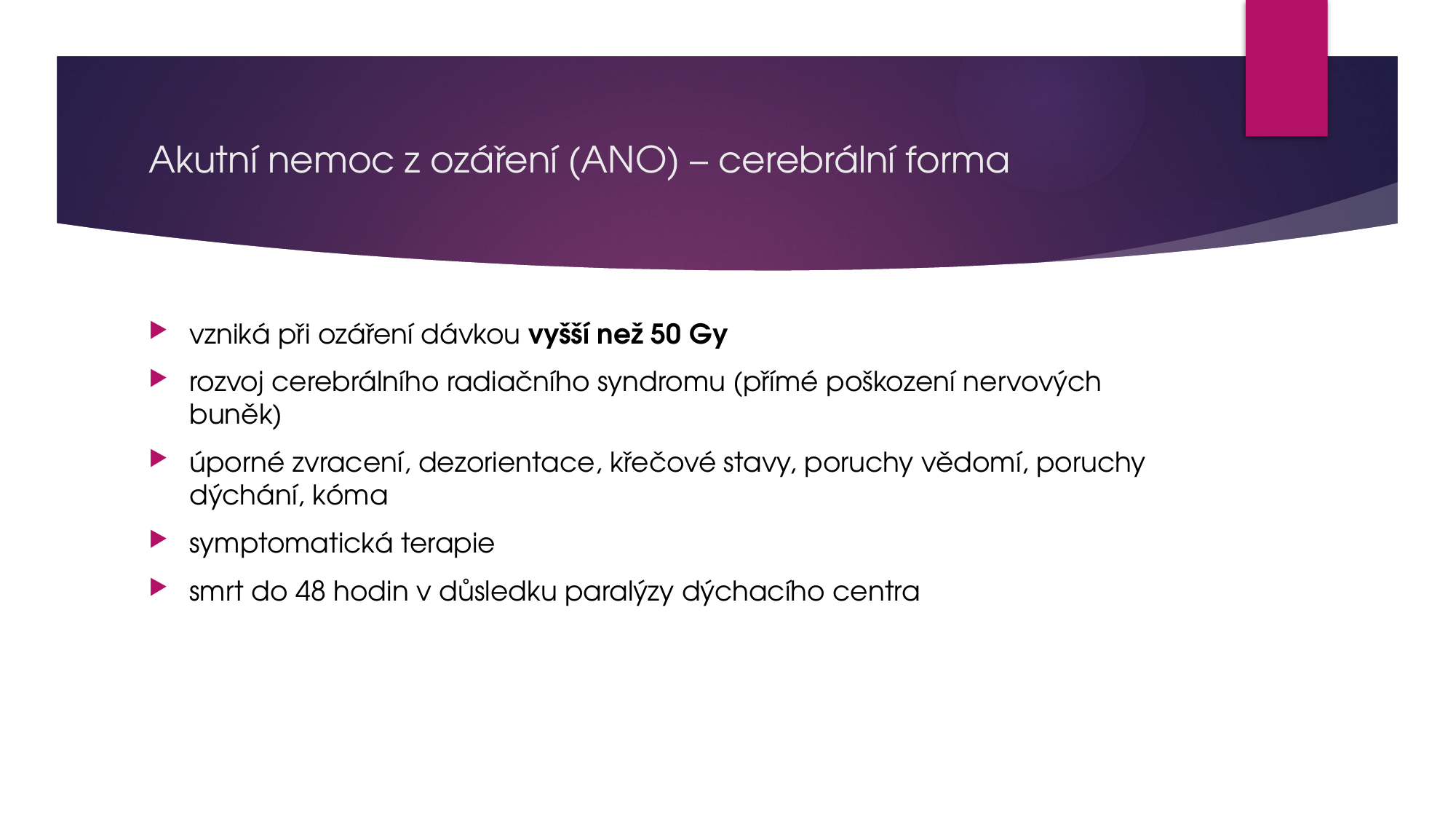

# Akutní nemoc z ozáření (ANO) – cerebrální forma
vzniká při ozáření dávkou vyšší než 50 Gy
rozvoj cerebrálního radiačního syndromu (přímé poškození nervových buněk)
úporné zvracení, dezorientace, křečové stavy, poruchy vědomí, poruchy dýchání, kóma
symptomatická terapie
smrt do 48 hodin v důsledku paralýzy dýchacího centra